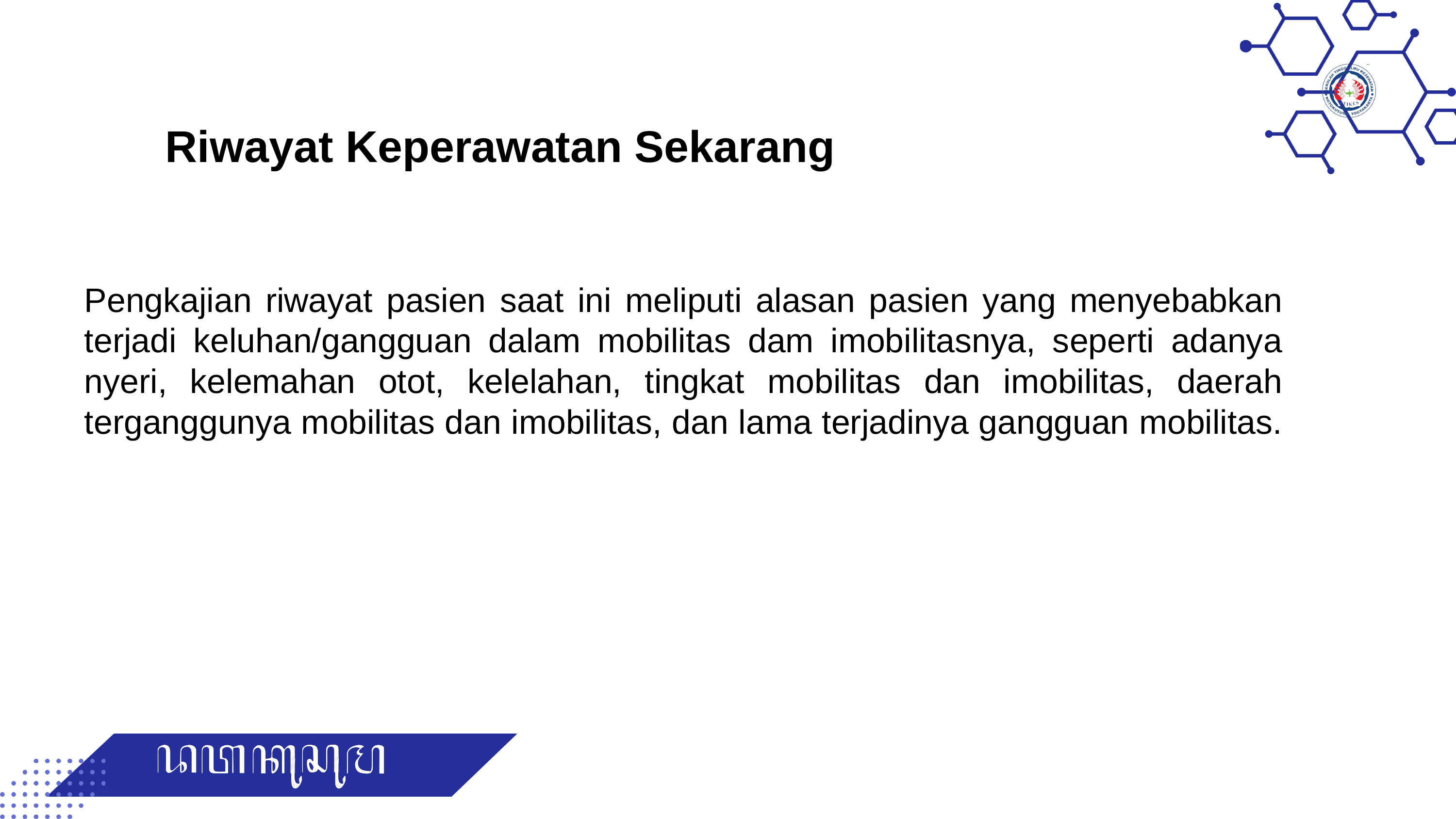

# Riwayat Keperawatan Sekarang
Pengkajian riwayat pasien saat ini meliputi alasan pasien yang menyebabkan terjadi keluhan/gangguan dalam mobilitas dam imobilitasnya, seperti adanya nyeri, kelemahan otot, kelelahan, tingkat mobilitas dan imobilitas, daerah terganggunya mobilitas dan imobilitas, dan lama terjadinya gangguan mobilitas.